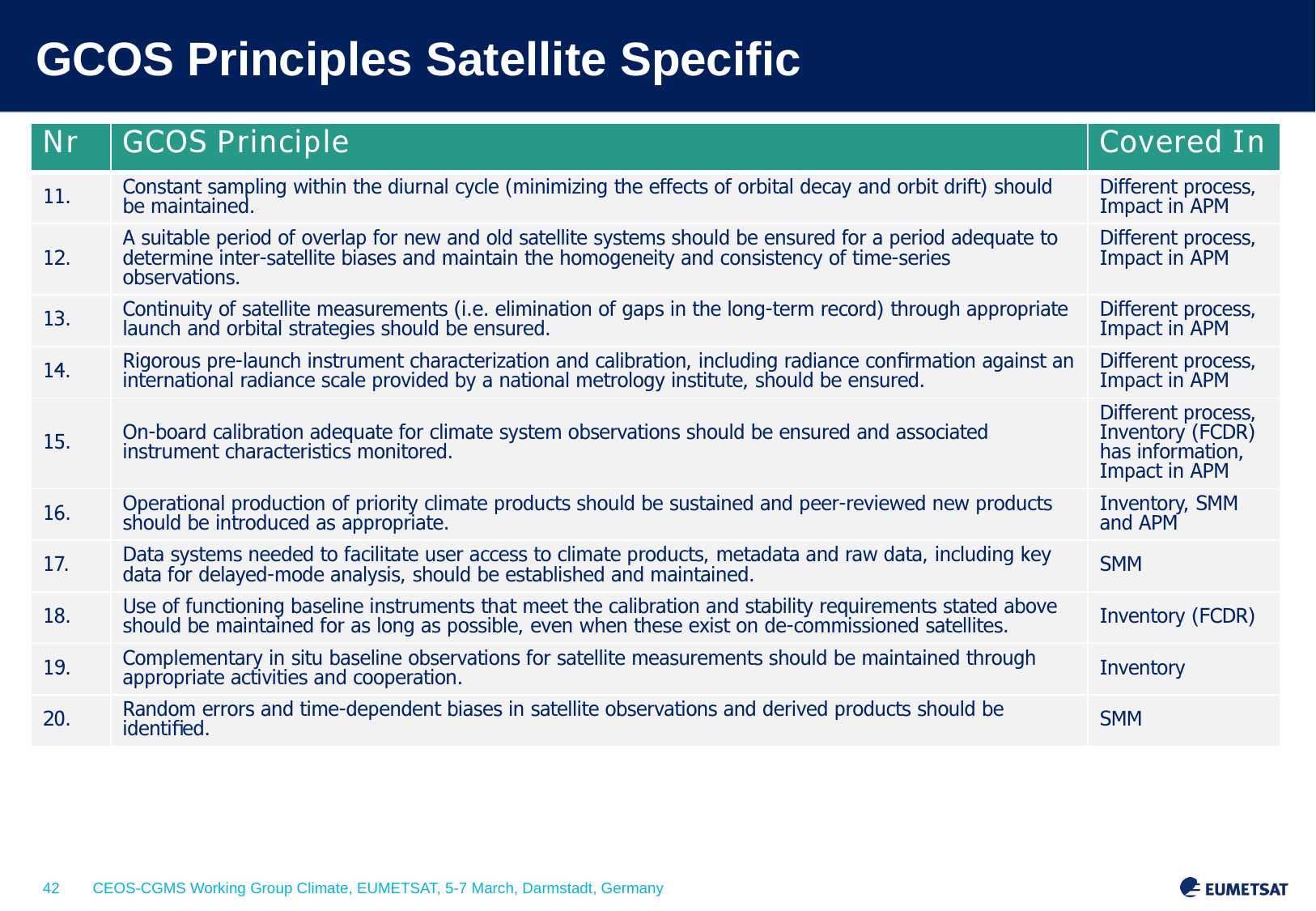

# GCOS Principles Satellite Specific
| Nr | GCOS Principle | Covered In |
| --- | --- | --- |
| 11. | Constant sampling within the diurnal cycle (minimizing the effects of orbital decay and orbit drift) should be maintained. | Different process, Impact in APM |
| 12. | A suitable period of overlap for new and old satellite systems should be ensured for a period adequate to determine inter-satellite biases and maintain the homogeneity and consistency of time-series observations. | Different process, Impact in APM |
| 13. | Continuity of satellite measurements (i.e. elimination of gaps in the long-term record) through appropriate launch and orbital strategies should be ensured. | Different process, Impact in APM |
| 14. | Rigorous pre-launch instrument characterization and calibration, including radiance confirmation against an international radiance scale provided by a national metrology institute, should be ensured. | Different process, Impact in APM |
| 15. | On-board calibration adequate for climate system observations should be ensured and associated instrument characteristics monitored. | Different process, Inventory (FCDR) has information, Impact in APM |
| 16. | Operational production of priority climate products should be sustained and peer-reviewed new products should be introduced as appropriate. | Inventory, SMM and APM |
| 17. | Data systems needed to facilitate user access to climate products, metadata and raw data, including key data for delayed-mode analysis, should be established and maintained. | SMM |
| 18. | Use of functioning baseline instruments that meet the calibration and stability requirements stated above should be maintained for as long as possible, even when these exist on de-commissioned satellites. | Inventory (FCDR) |
| 19. | Complementary in situ baseline observations for satellite measurements should be maintained through appropriate activities and cooperation. | Inventory |
| 20. | Random errors and time-dependent biases in satellite observations and derived products should be identified. | SMM |